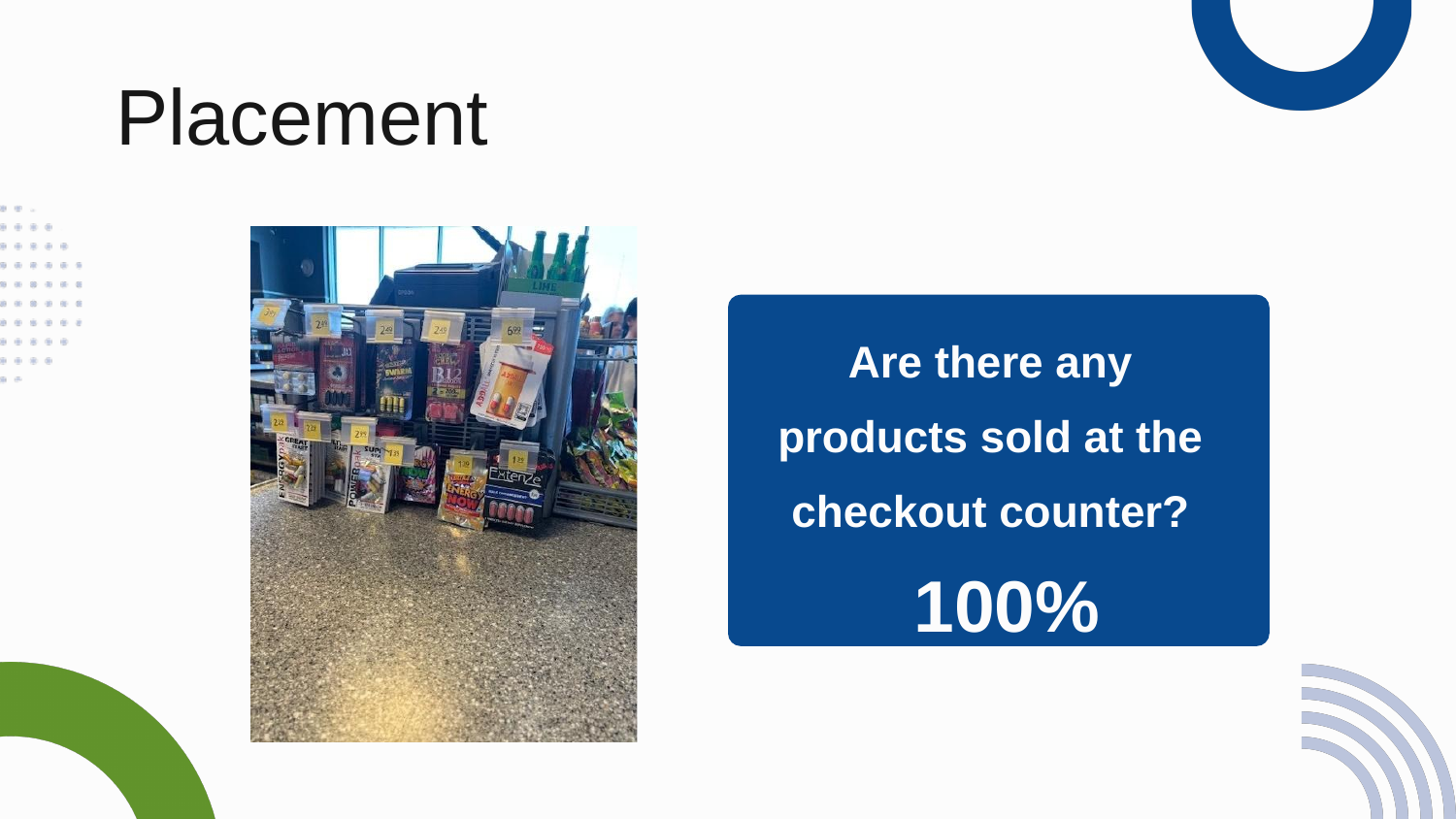

Placement

Are there any products sold at the checkout counter?
100%